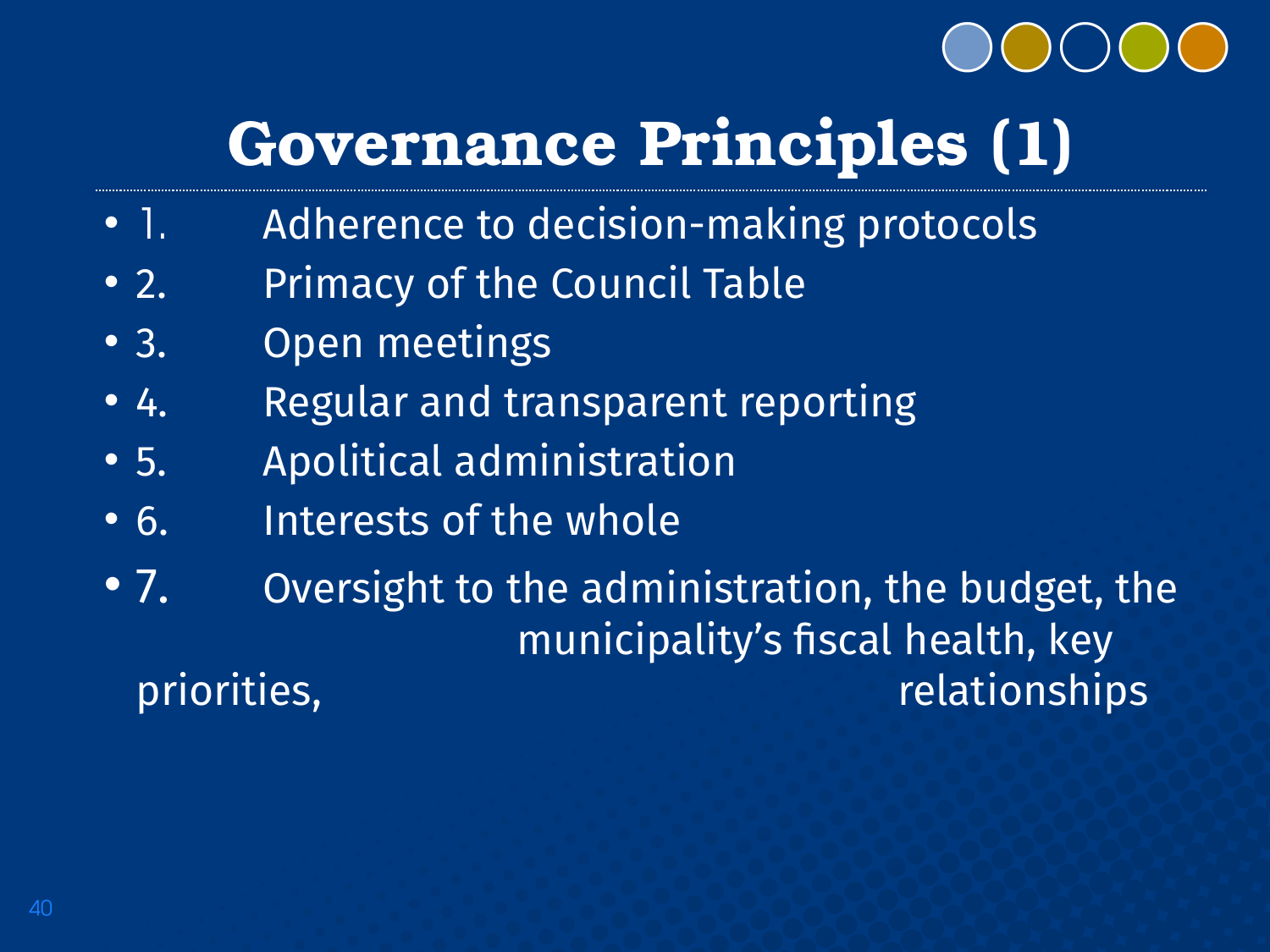

# Governance Principles (1)
1.	Adherence to decision-making protocols
2.	Primacy of the Council Table
3.	Open meetings
4.	Regular and transparent reporting
5.	Apolitical administration
6.	Interests of the whole
7.	Oversight to the administration, the budget, the 			municipality’s fiscal health, key priorities, 					relationships